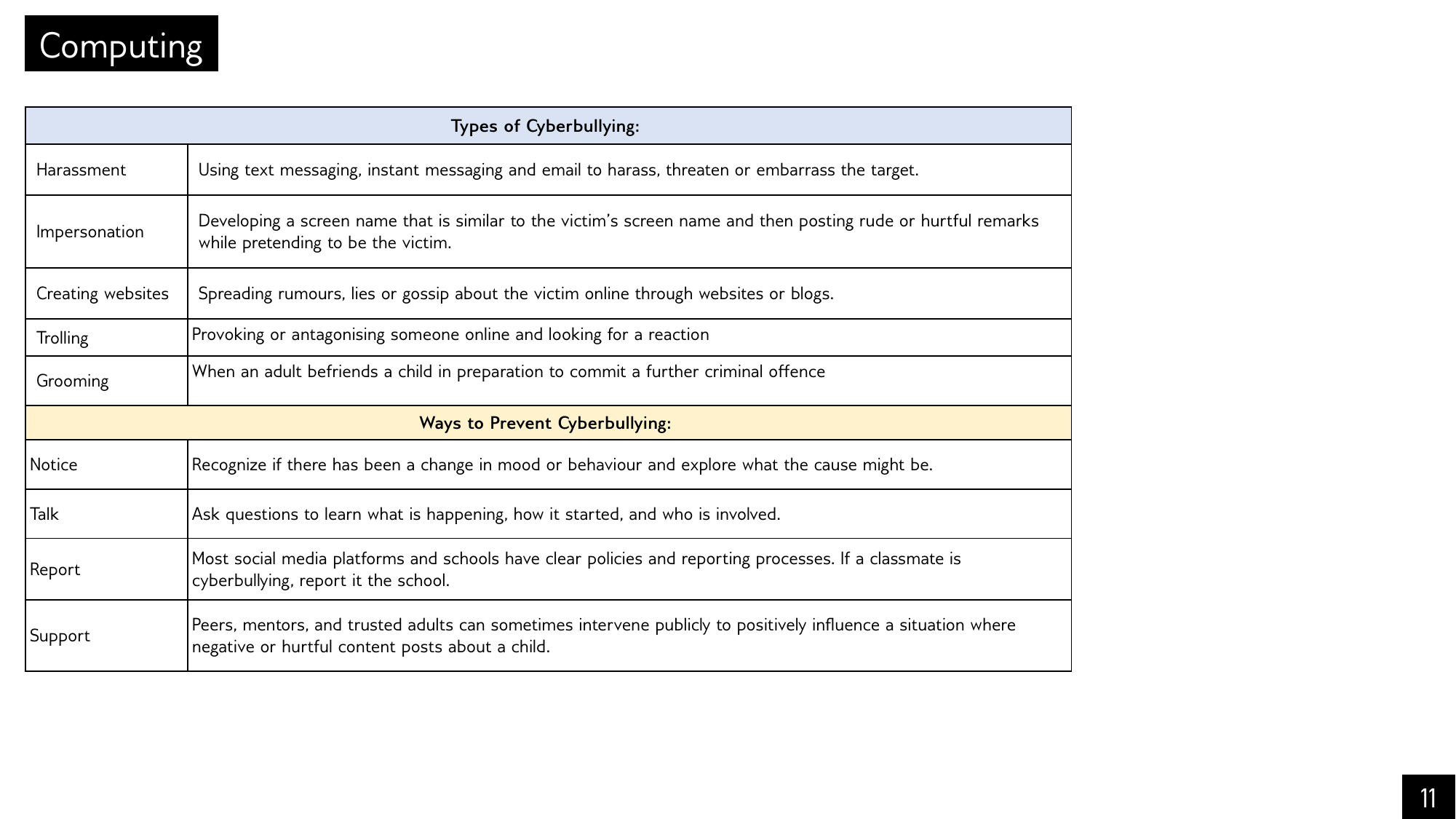

Computing
| Types of Cyberbullying: |  |
| --- | --- |
| Harassment | Using text messaging, instant messaging and email to harass, threaten or embarrass the target. |
| Impersonation | Developing a screen name that is similar to the victim’s screen name and then posting rude or hurtful remarks while pretending to be the victim. |
| Creating websites | Spreading rumours, lies or gossip about the victim online through websites or blogs. |
| Trolling | Provoking or antagonising someone online and looking for a reaction |
| Grooming | When an adult befriends a child in preparation to commit a further criminal offence |
| Ways to Prevent Cyberbullying: |  |
| Notice | Recognize if there has been a change in mood or behaviour and explore what the cause might be. |
| Talk | Ask questions to learn what is happening, how it started, and who is involved. |
| Report | Most social media platforms and schools have clear policies and reporting processes. If a classmate is cyberbullying, report it the school. |
| Support | Peers, mentors, and trusted adults can sometimes intervene publicly to positively influence a situation where negative or hurtful content posts about a child. |
11